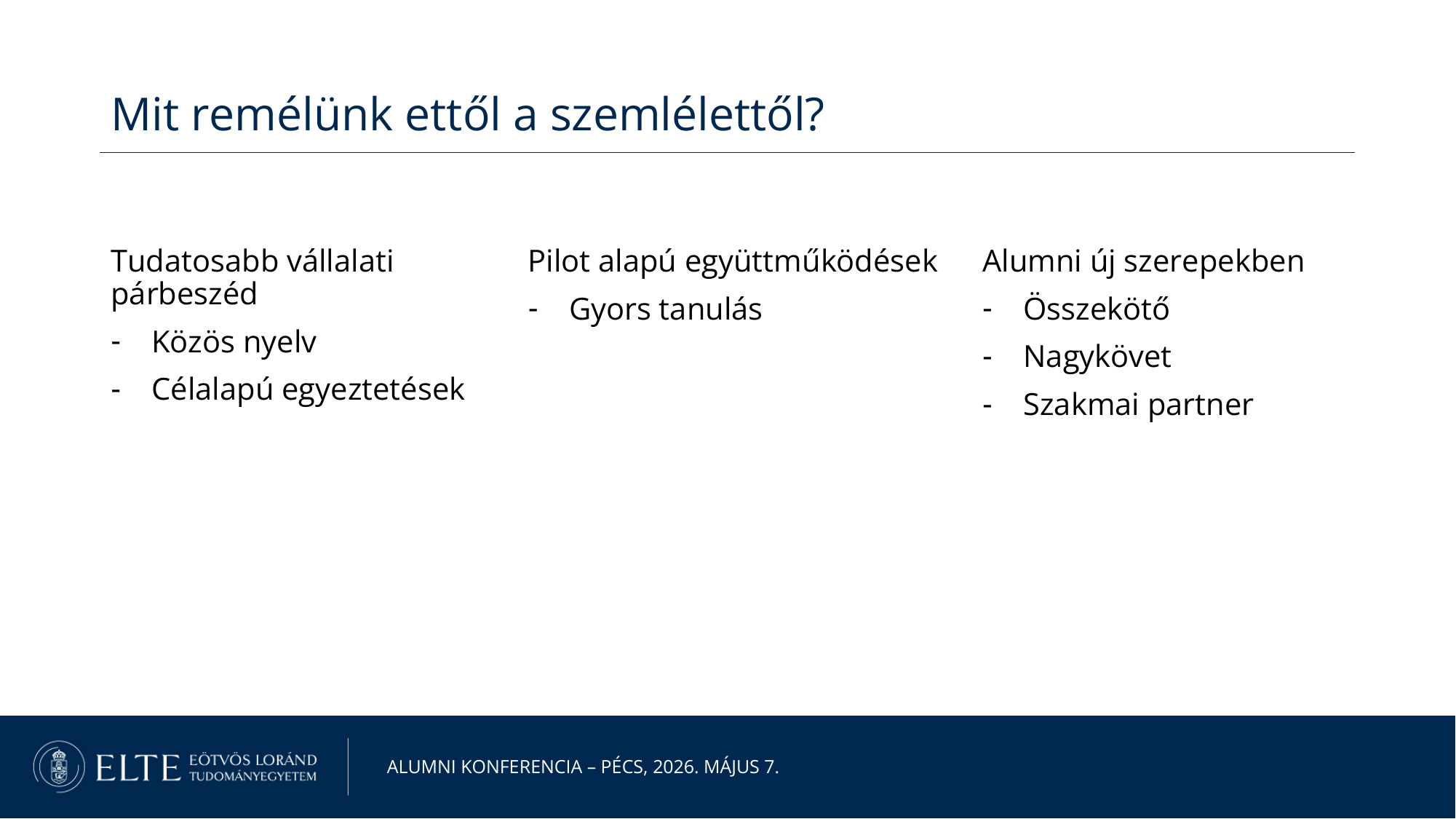

Mit remélünk ettől a szemlélettől?

Tudatosabb vállalati párbeszéd
Közös nyelv
Célalapú egyeztetések

Pilot alapú együttműködések
Gyors tanulás

Alumni új szerepekben
Összekötő
Nagykövet
Szakmai partner
Alumni Konferencia – Pécs, 2026. május 7.